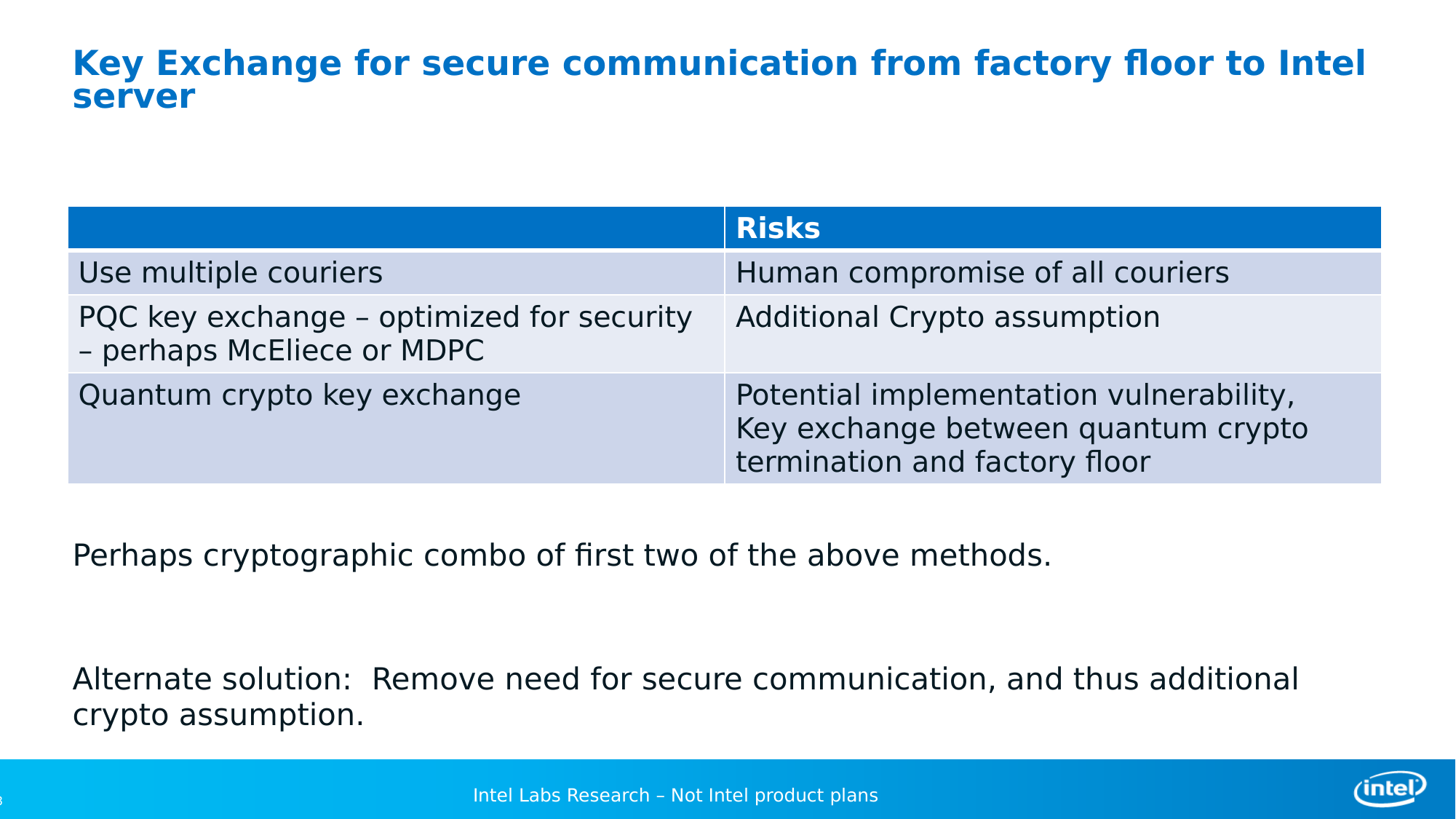

# Key Exchange for secure communication from factory floor to Intel server
|  | Risks |
| --- | --- |
| Use multiple couriers | Human compromise of all couriers |
| PQC key exchange – optimized for security – perhaps McEliece or MDPC | Additional Crypto assumption |
| Quantum crypto key exchange | Potential implementation vulnerability, Key exchange between quantum crypto termination and factory floor |
Perhaps cryptographic combo of first two of the above methods.
Alternate solution:  Remove need for secure communication, and thus additional crypto assumption.